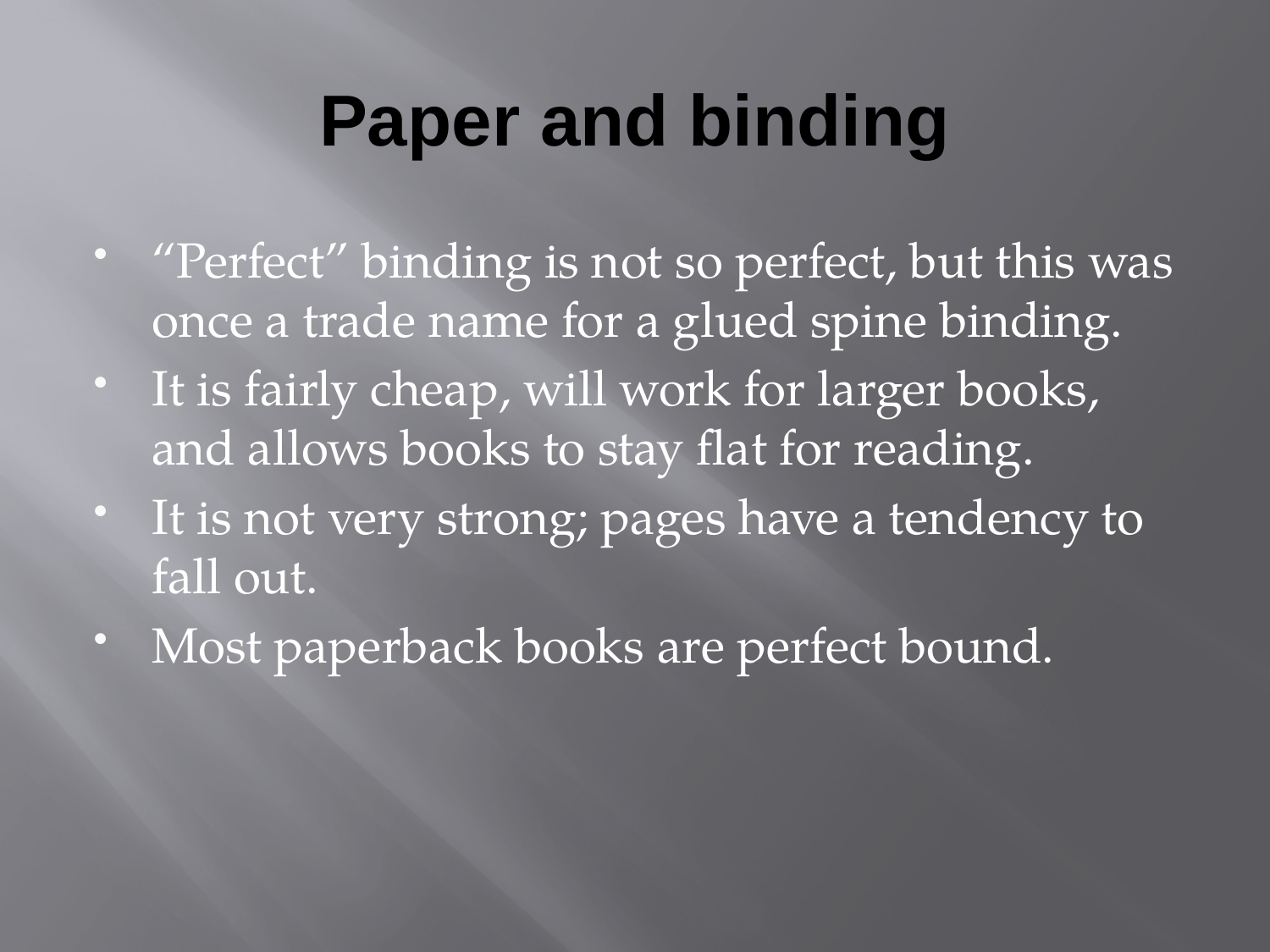

# Paper and binding
“Perfect” binding is not so perfect, but this was once a trade name for a glued spine binding.
It is fairly cheap, will work for larger books, and allows books to stay flat for reading.
It is not very strong; pages have a tendency to fall out.
Most paperback books are perfect bound.